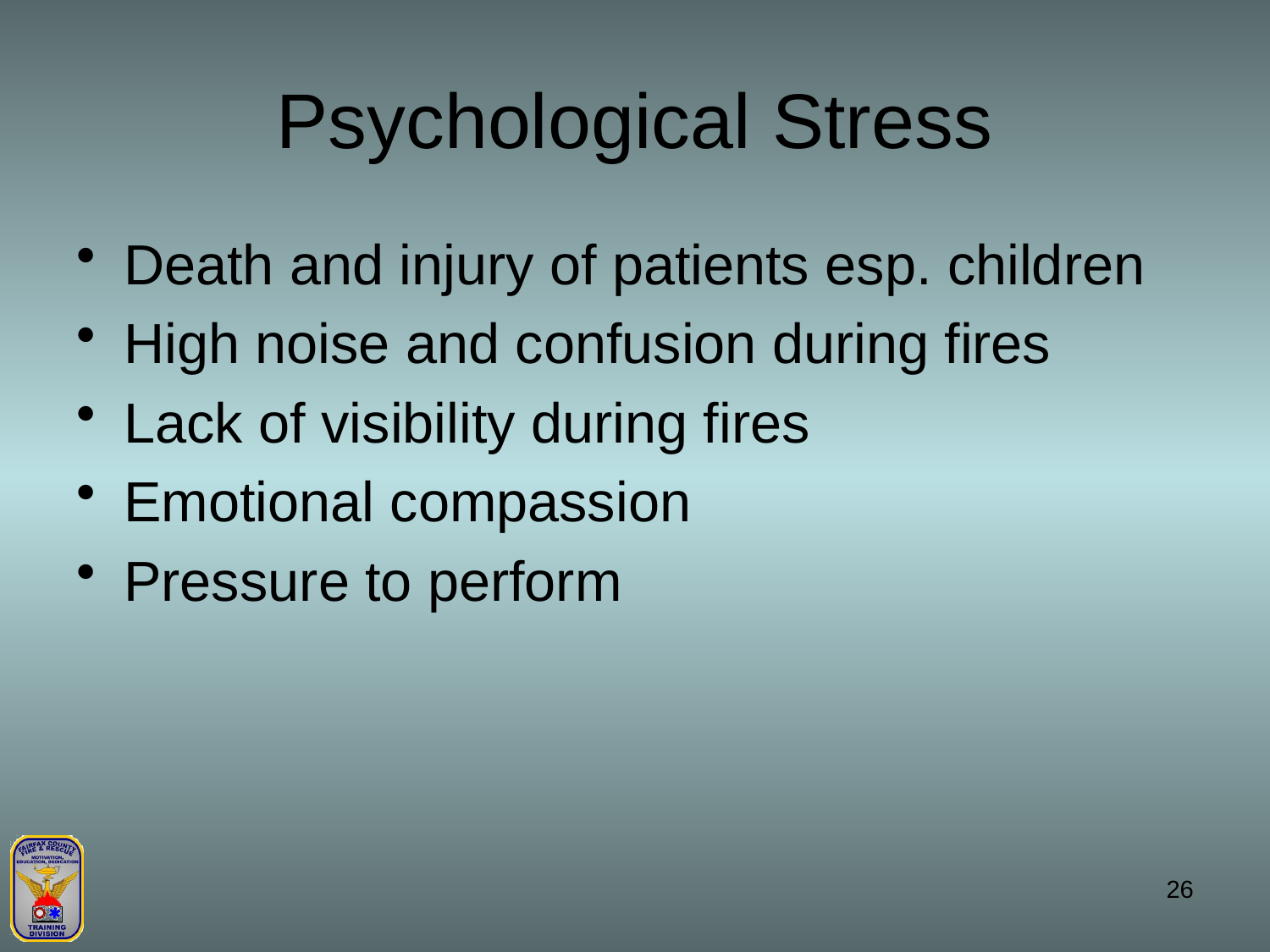

# Psychological Stress
Death and injury of patients esp. children
High noise and confusion during fires
Lack of visibility during fires
Emotional compassion
Pressure to perform
26